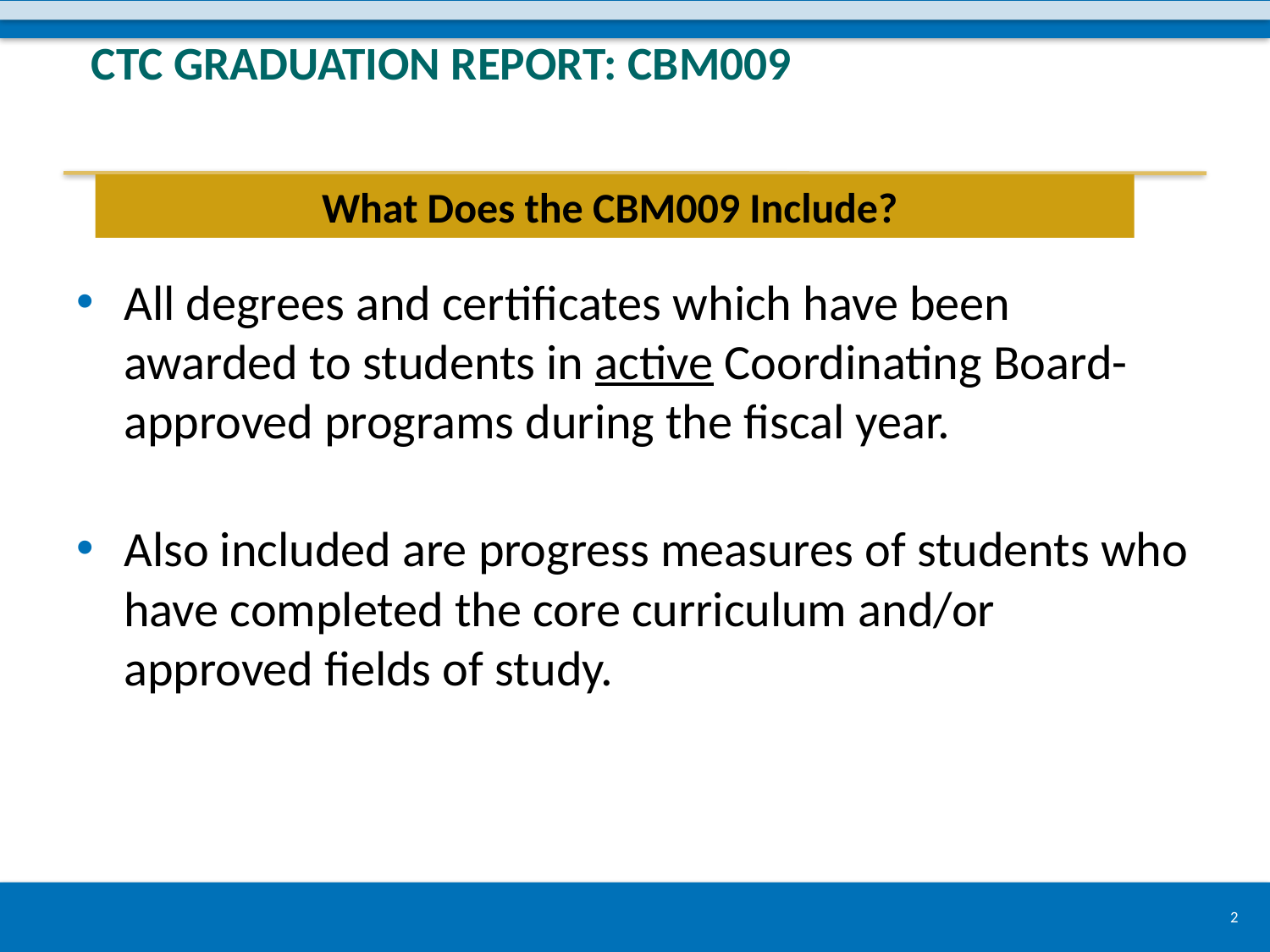

# CTC Graduation Report: CBM009
What Does the CBM009 Include?
All degrees and certificates which have been awarded to students in active Coordinating Board-approved programs during the fiscal year.

Also included are progress measures of students who have completed the core curriculum and/or approved fields of study.
2